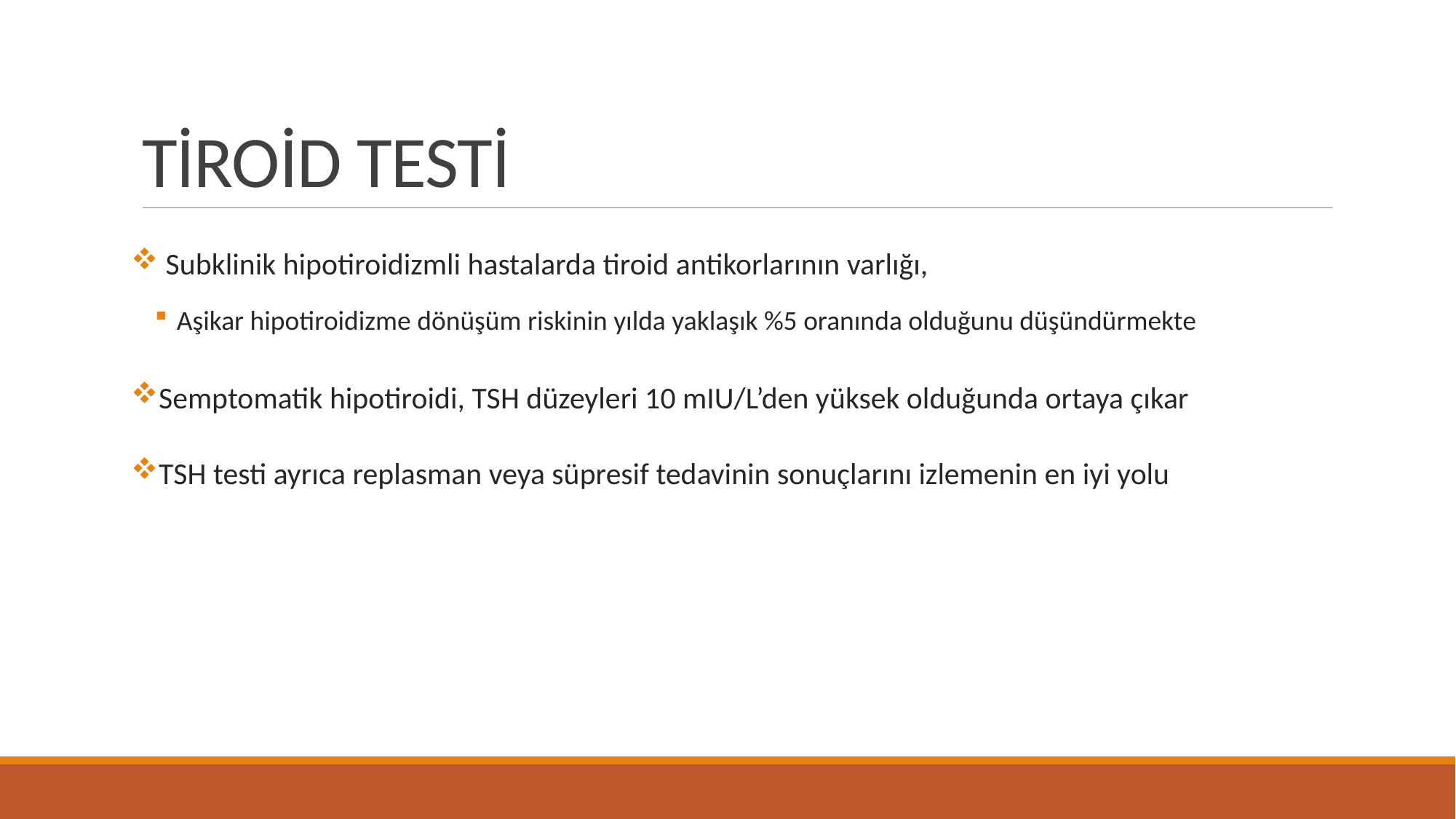

# TİROİD TESTİ
 Subklinik hipotiroidizmli hastalarda tiroid antikorlarının varlığı,
Aşikar hipotiroidizme dönüşüm riskinin yılda yaklaşık %5 oranında olduğunu düşündürmekte
Semptomatik hipotiroidi, TSH düzeyleri 10 mIU/L’den yüksek olduğunda ortaya çıkar
TSH testi ayrıca replasman veya süpresif tedavinin sonuçlarını izlemenin en iyi yolu